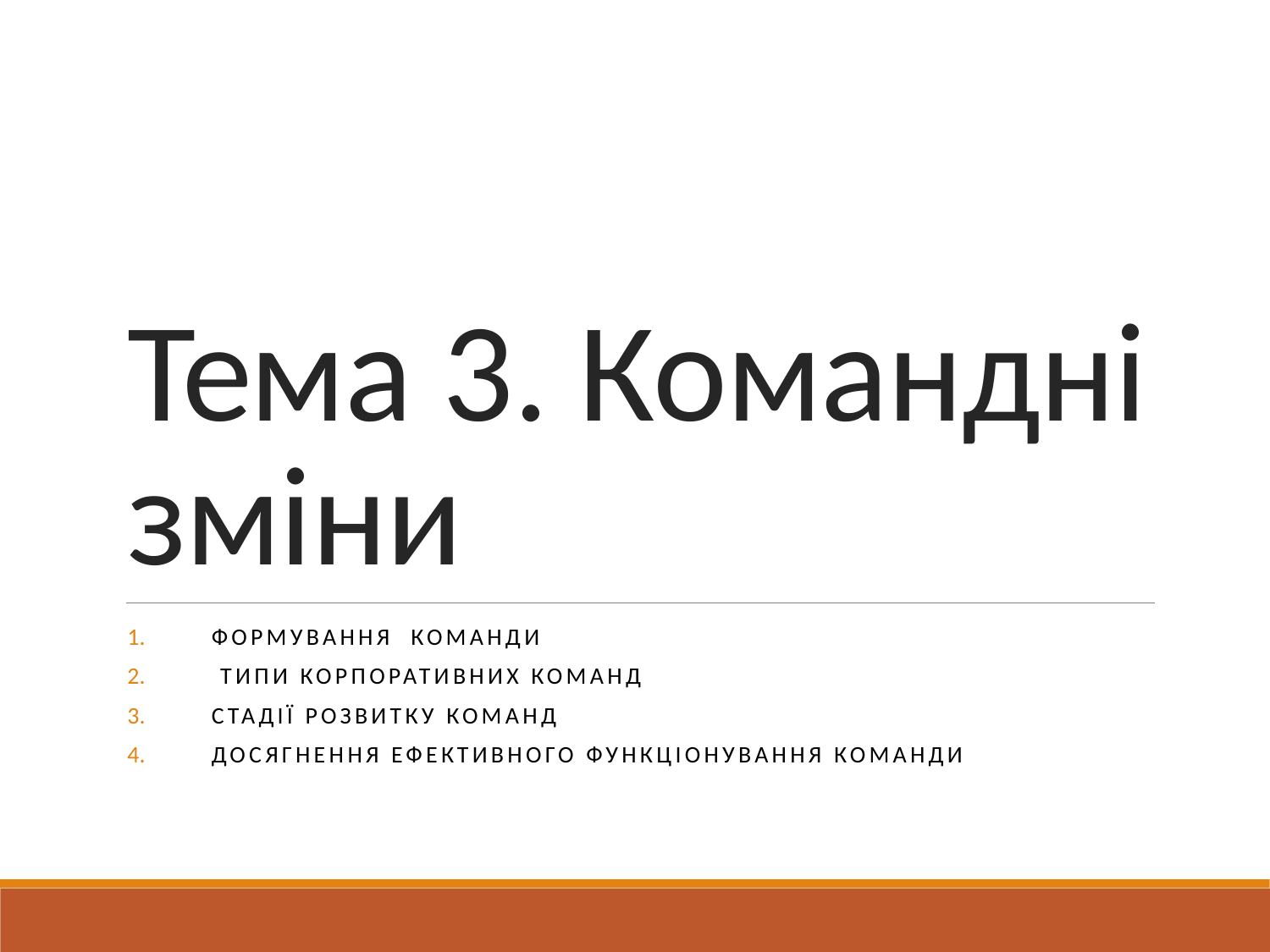

# Тема 3. Командні зміни
Формування  команди
 Типи корпоративних команд
Стадії розвитку команд
Досягнення ефективного функціонування команди